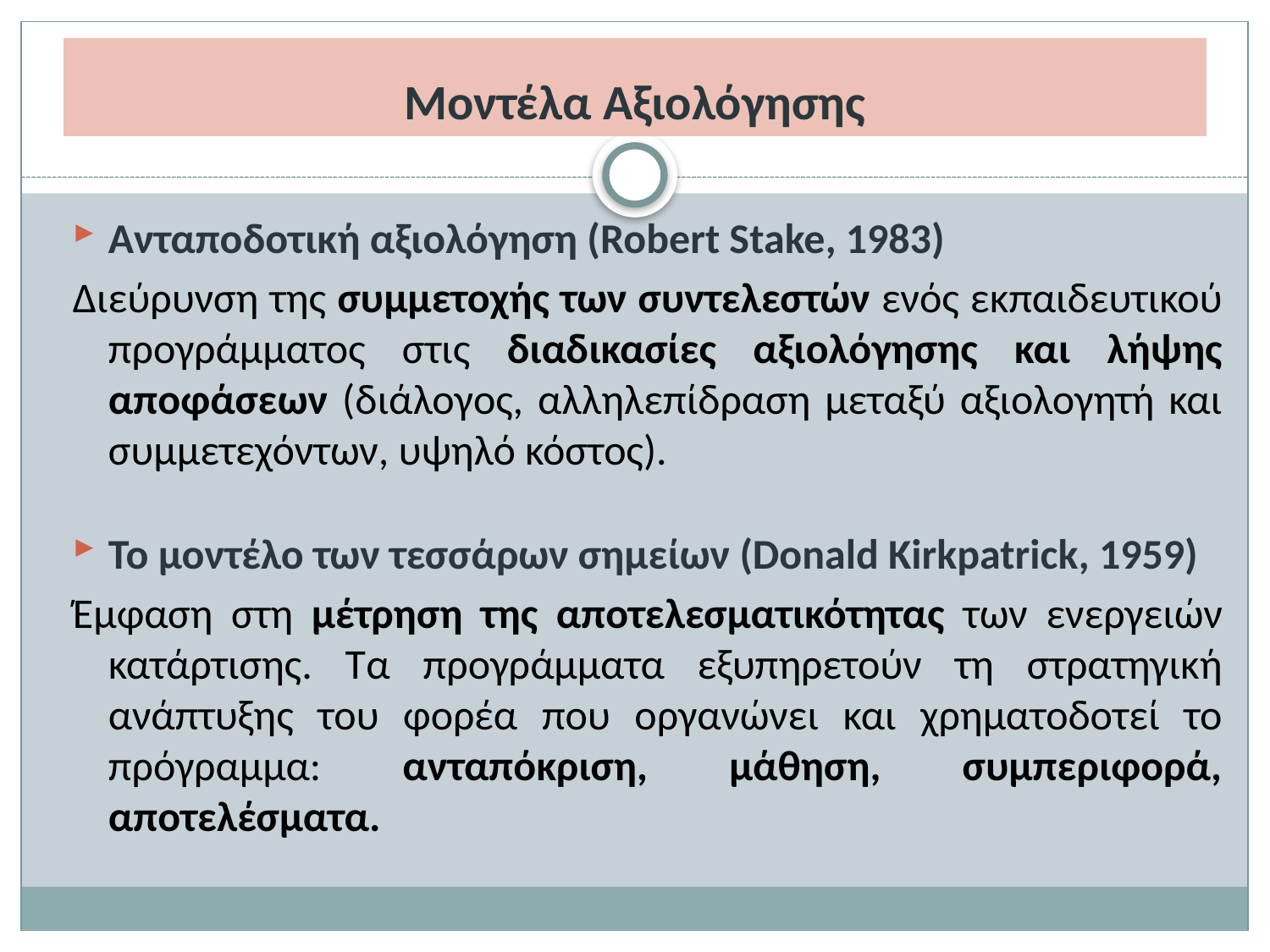

# Μοντέλα Αξιολόγησης

Ανταποδοτική αξιολόγηση (Robert Stake, 1983)
Διεύρυνση της συμμετοχής των συντελεστών ενός εκπαιδευτικού προγράμματος στις διαδικασίες αξιολόγησης και λήψης αποφάσεων (διάλογος, αλληλεπίδραση μεταξύ αξιολογητή και συμμετεχόντων, υψηλό κόστος).

Το μοντέλο των τεσσάρων σημείων (Donald Kirkpatrick, 1959)
Έμφαση στη μέτρηση της αποτελεσματικότητας των ενεργειών κατάρτισης. Tα προγράμματα εξυπηρετούν τη στρατηγική ανάπτυξης του φορέα που οργανώνει και χρηματοδοτεί το πρόγραμμα: ανταπόκριση, μάθηση, συμπεριφορά, αποτελέσματα.